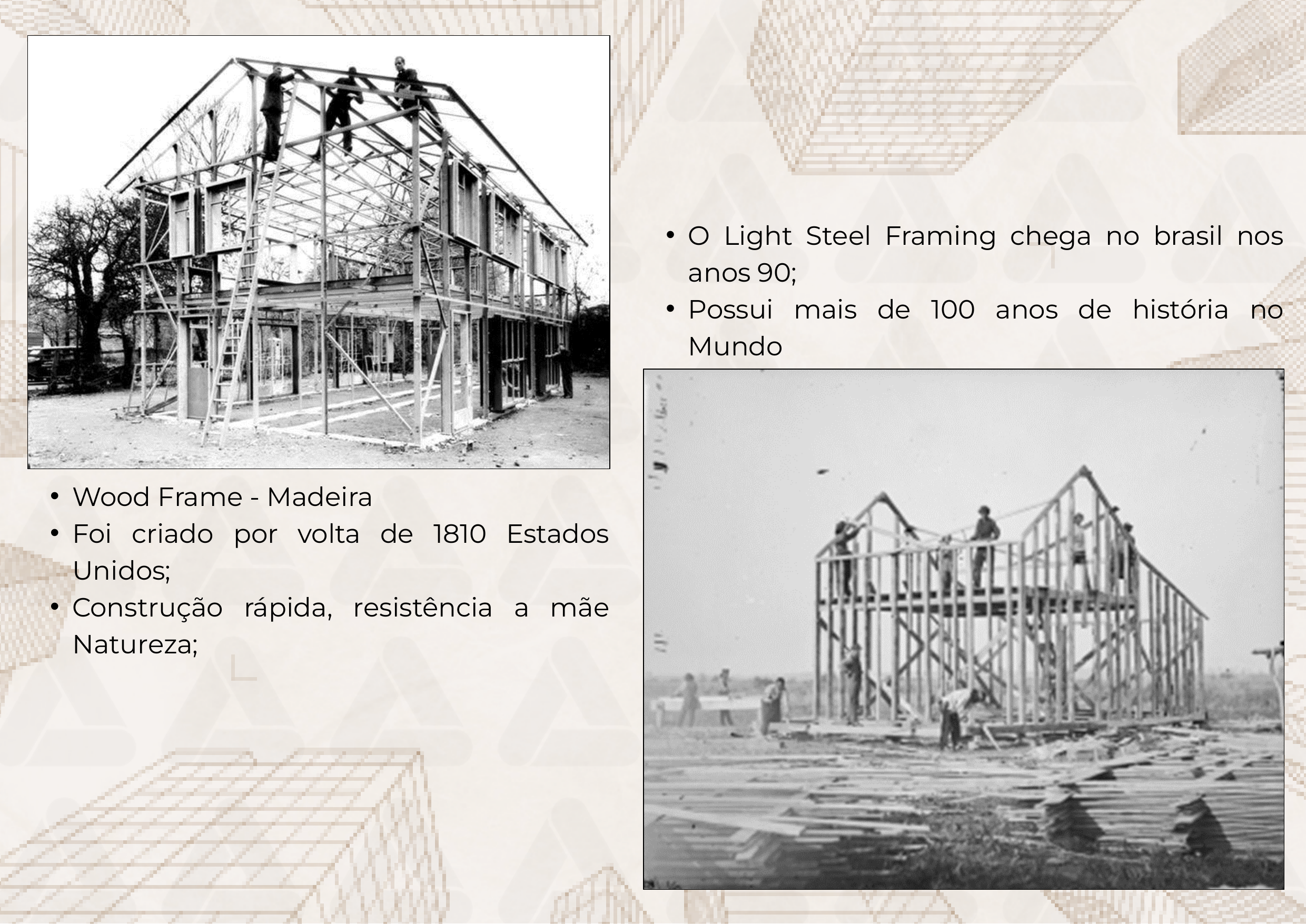

O Light Steel Framing chega no brasil nos anos 90;
Possui mais de 100 anos de história no Mundo

Wood Frame - Madeira
Foi criado por volta de 1810 Estados Unidos;
Construção rápida, resistência a mãe Natureza;